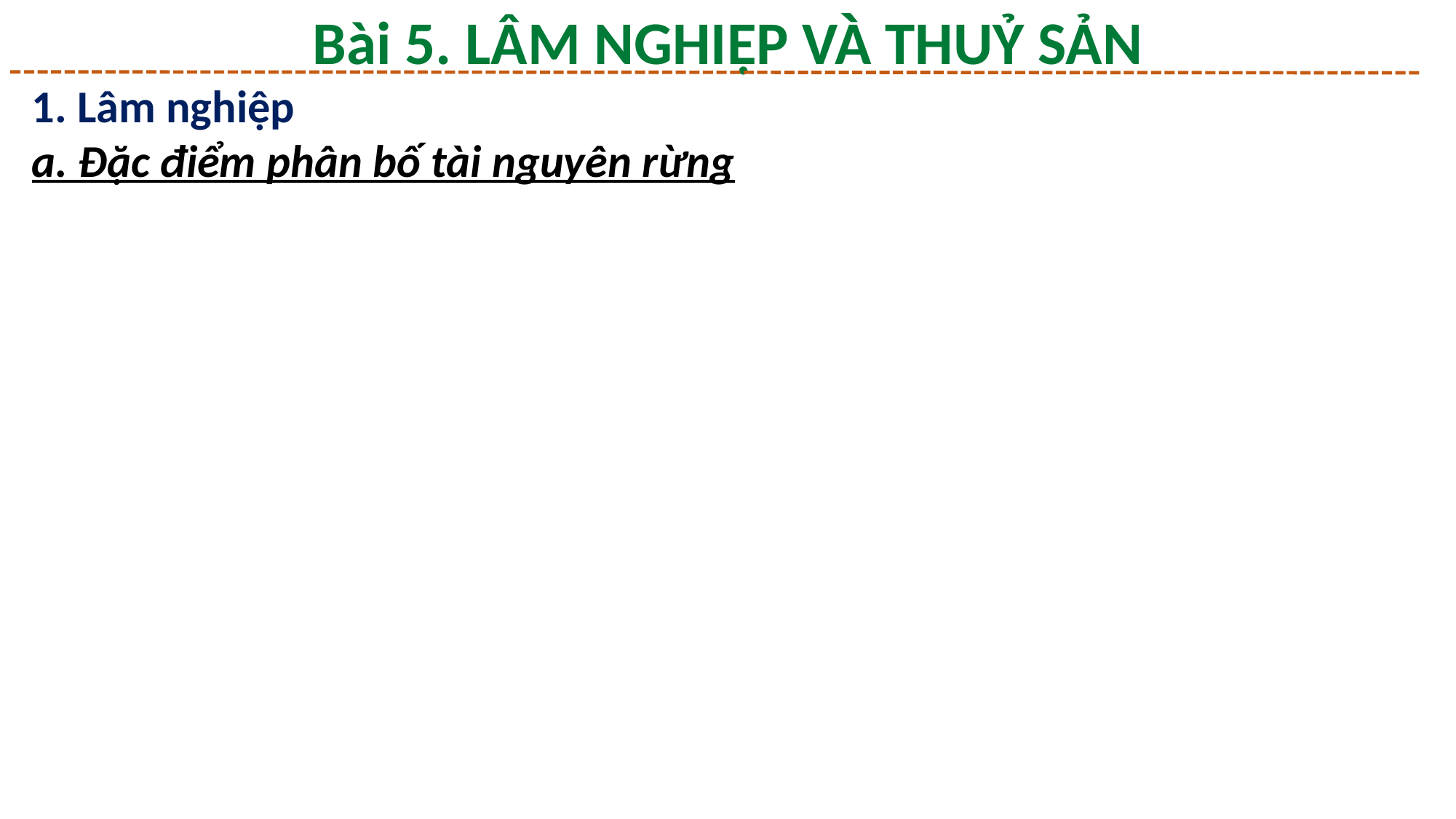

Bài 5. LÂM NGHIỆP VÀ THUỶ SẢN
1. Lâm nghiệp
a. Đặc điểm phân bố tài nguyên rừng